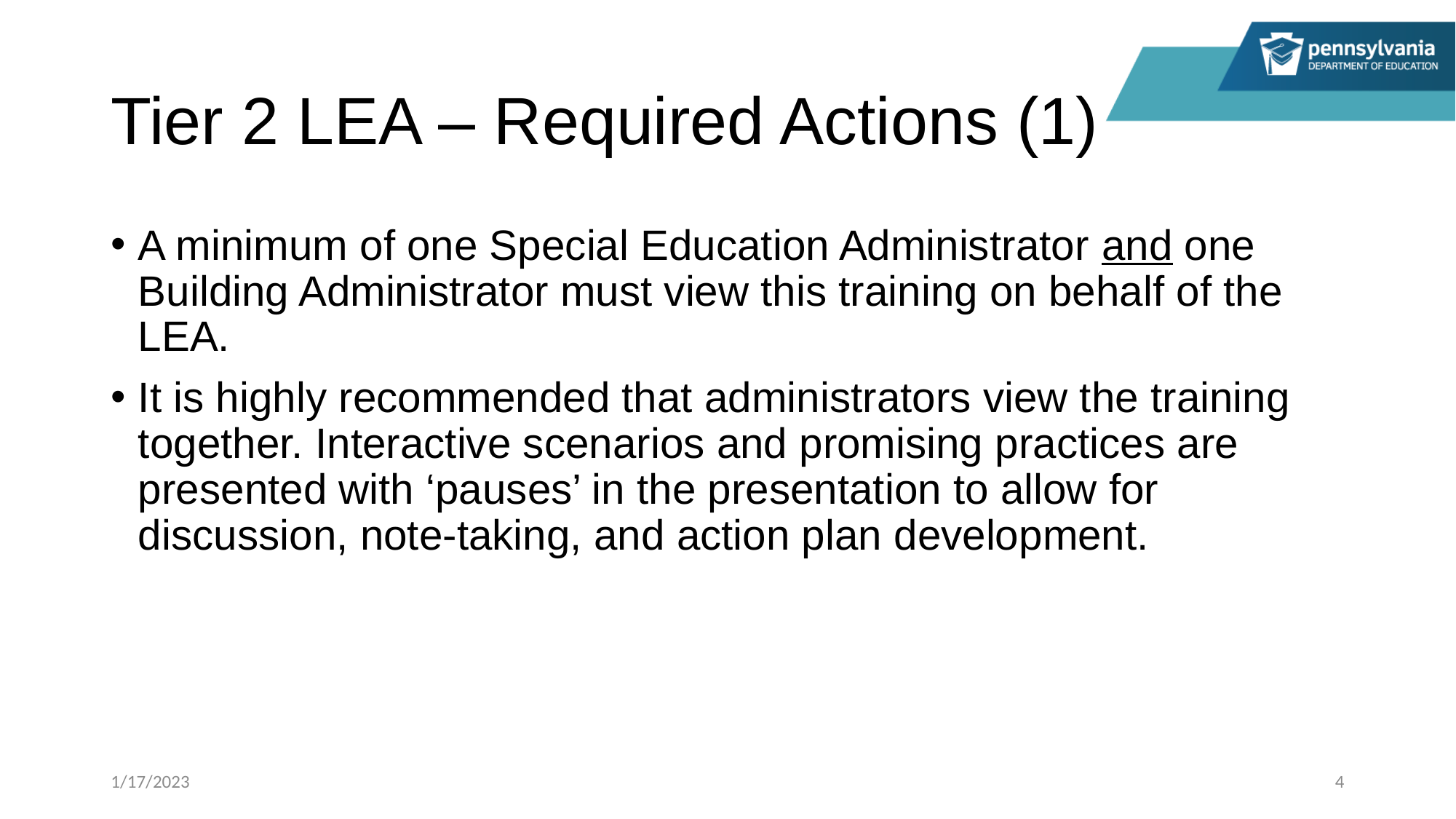

# Tier 2 LEA – Required Actions (1)
A minimum of one Special Education Administrator and one Building Administrator must view this training on behalf of the LEA.
It is highly recommended that administrators view the training together. Interactive scenarios and promising practices are presented with ‘pauses’ in the presentation to allow for discussion, note-taking, and action plan development.
1/17/2023
4